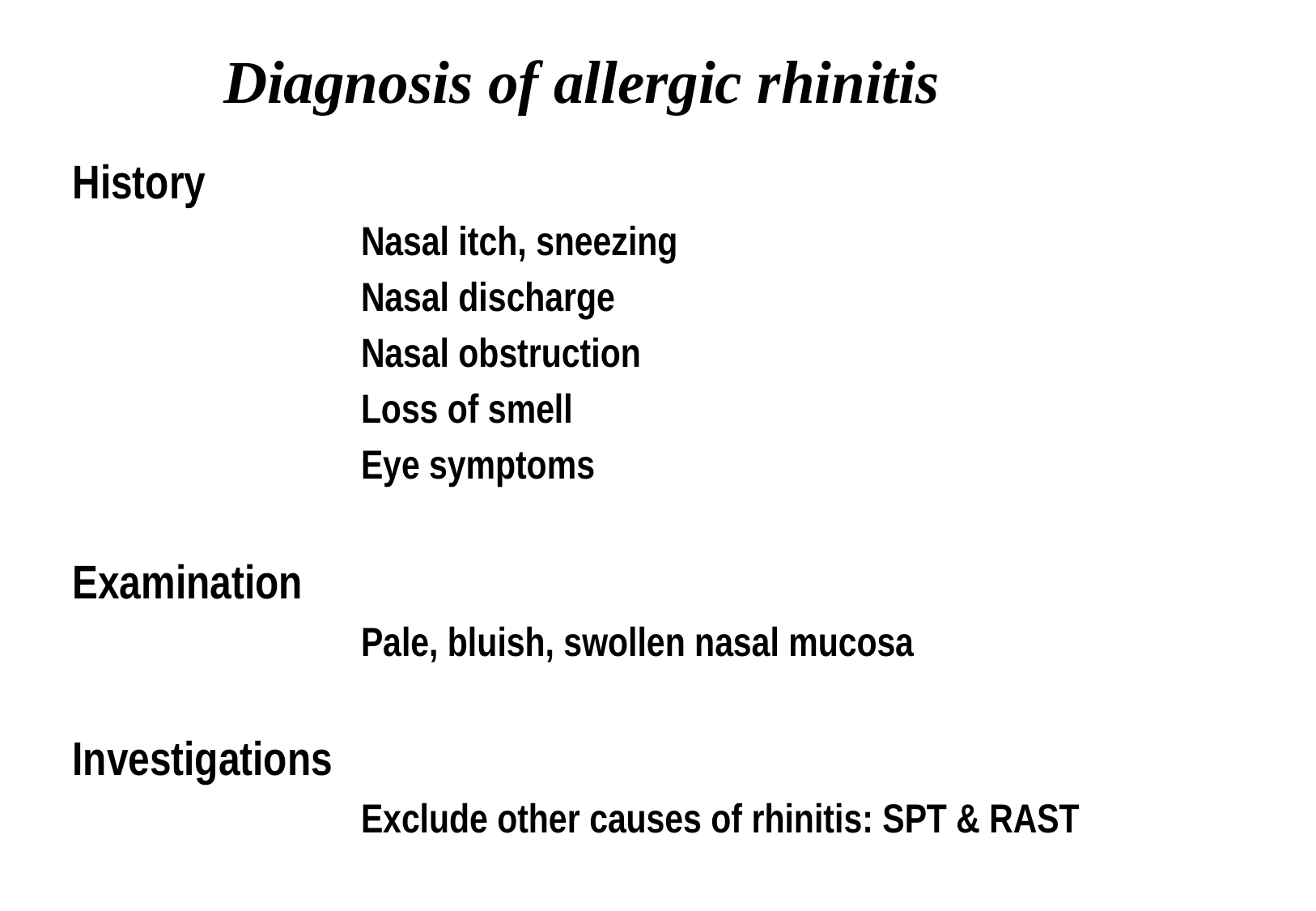

# Diagnosis of allergic rhinitis
History
			Nasal itch, sneezing
	 		Nasal discharge
			Nasal obstruction
			Loss of smell
			Eye symptoms

Examination
			Pale, bluish, swollen nasal mucosa

Investigations
			Exclude other causes of rhinitis: SPT & RAST